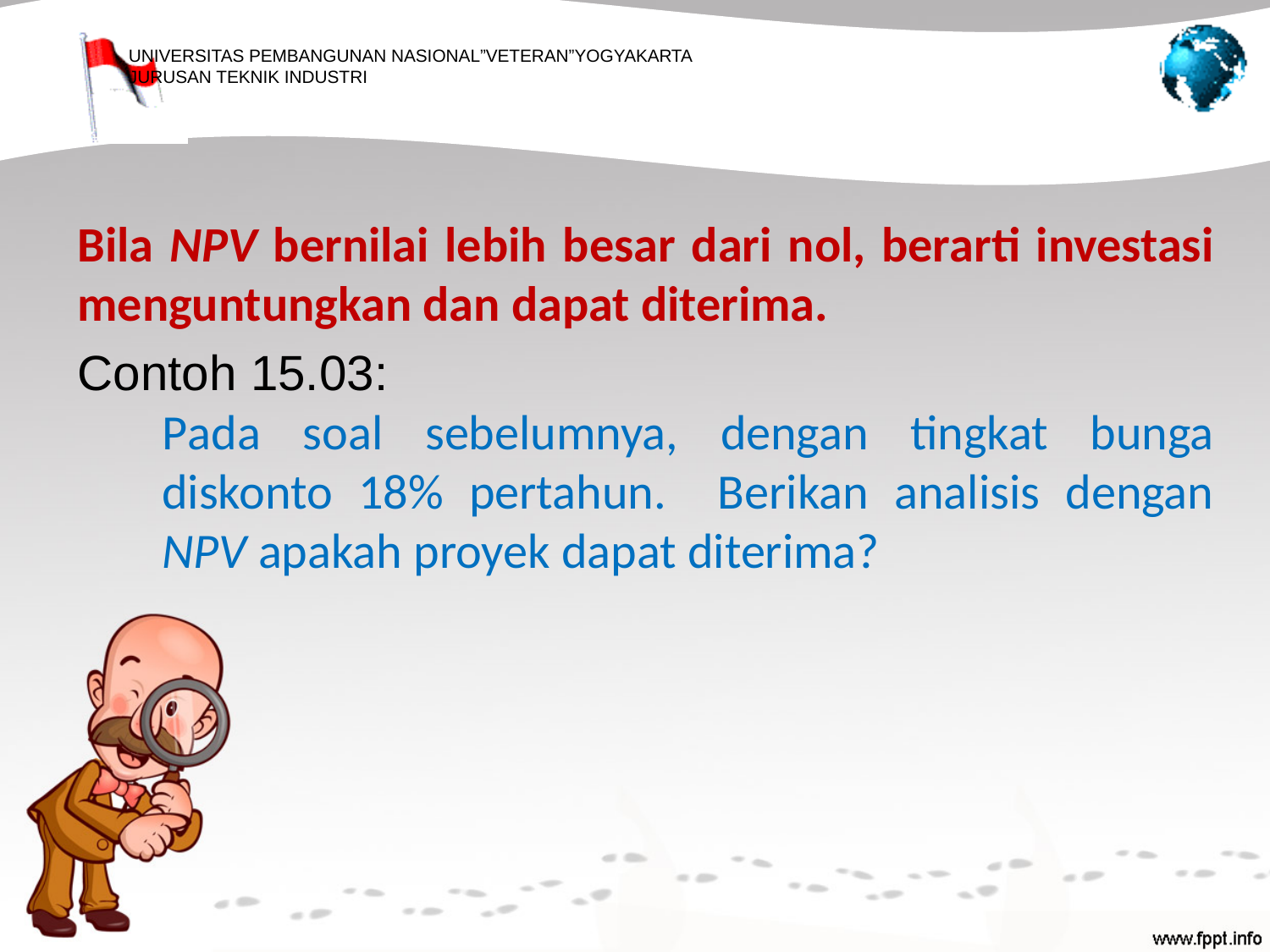

Bila NPV bernilai lebih besar dari nol, berarti investasi menguntungkan dan dapat diterima.

Contoh 15.03:
	Pada soal sebelumnya, dengan tingkat bunga diskonto 18% pertahun.  Berikan analisis dengan NPV apakah proyek dapat diterima?